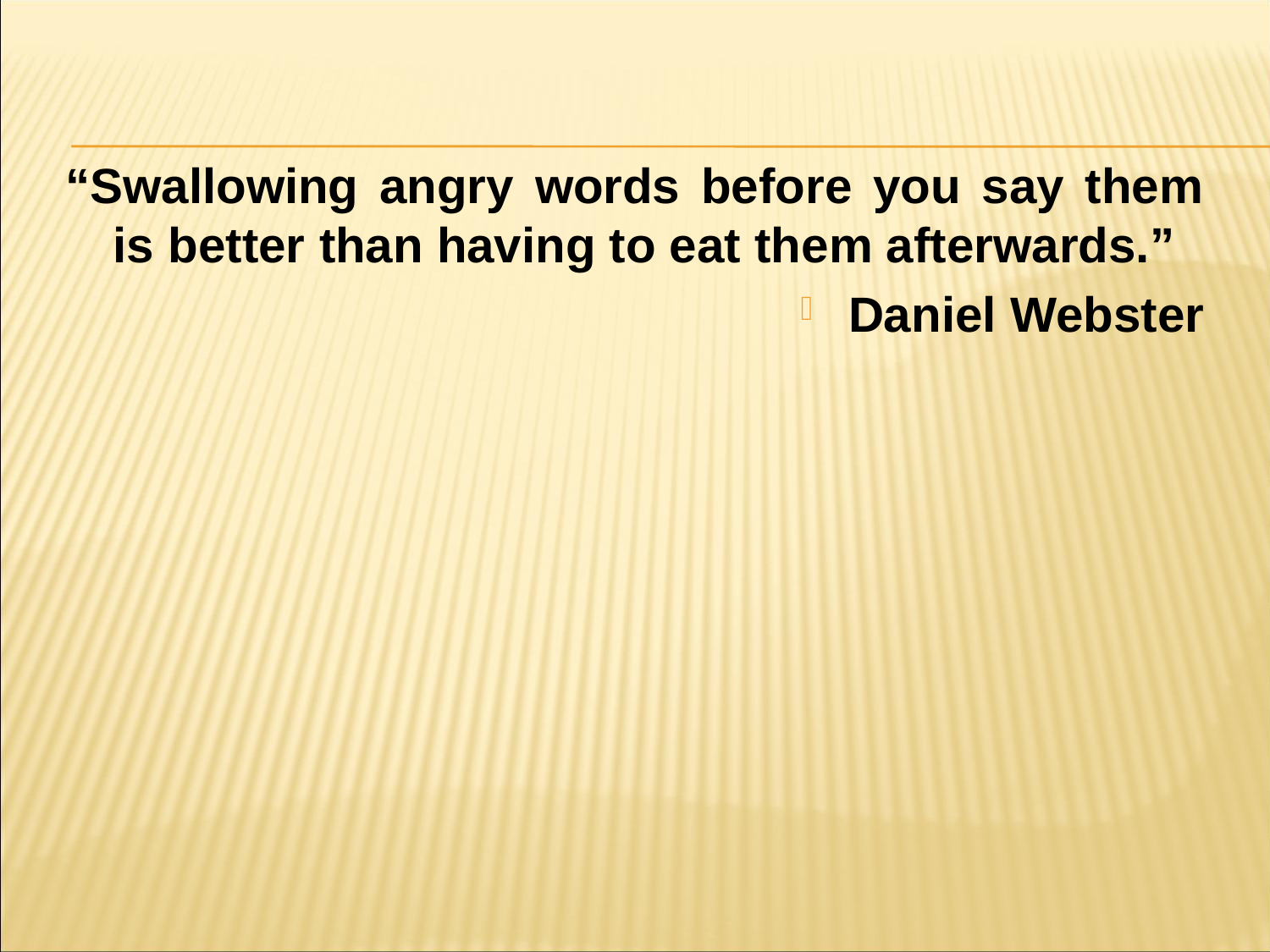

#
“Swallowing angry words before you say them is better than having to eat them afterwards.”
Daniel Webster